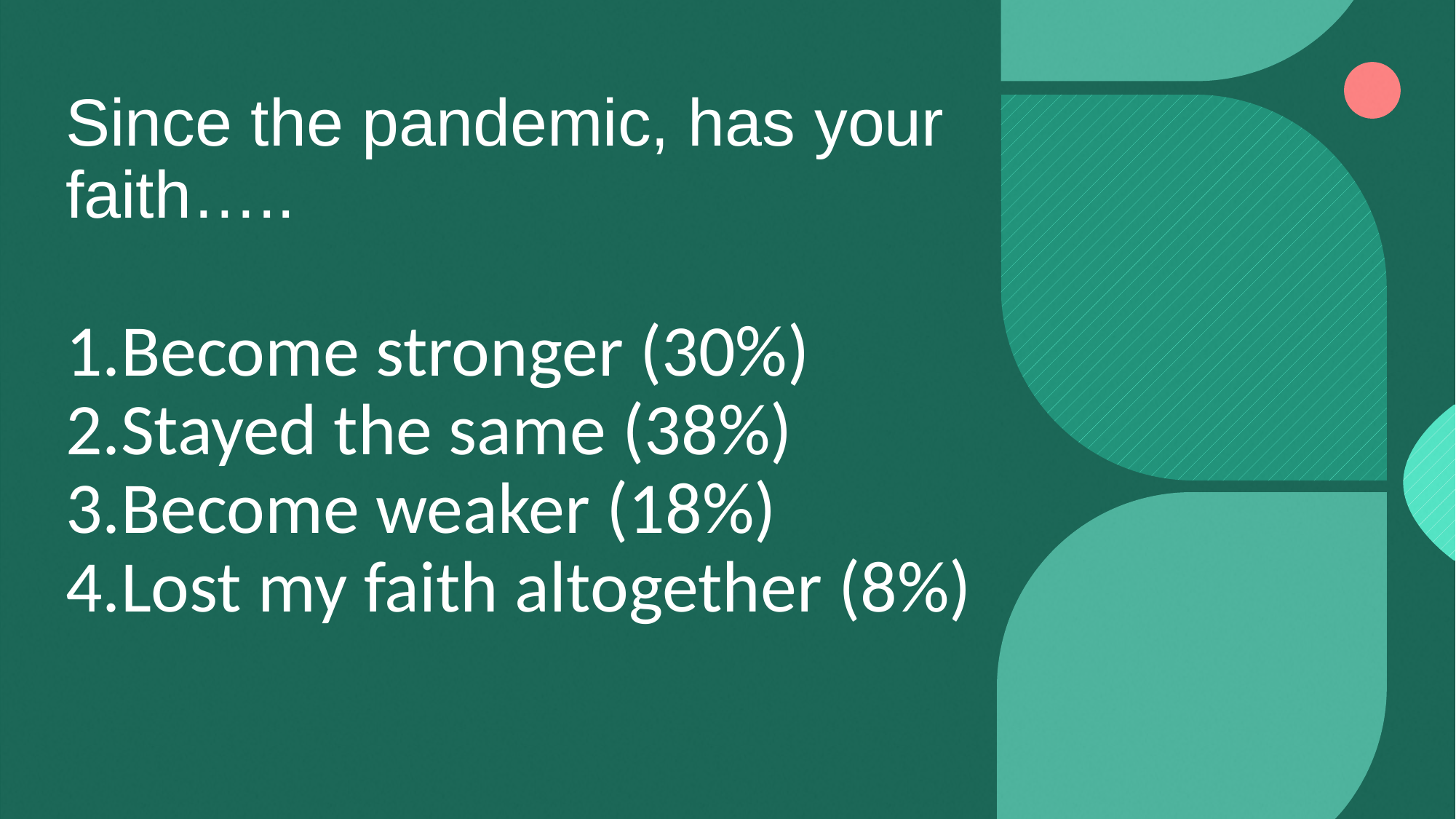

# Since the pandemic, has your faith…..
Become stronger (30%)
Stayed the same (38%)
Become weaker (18%)
Lost my faith altogether (8%)